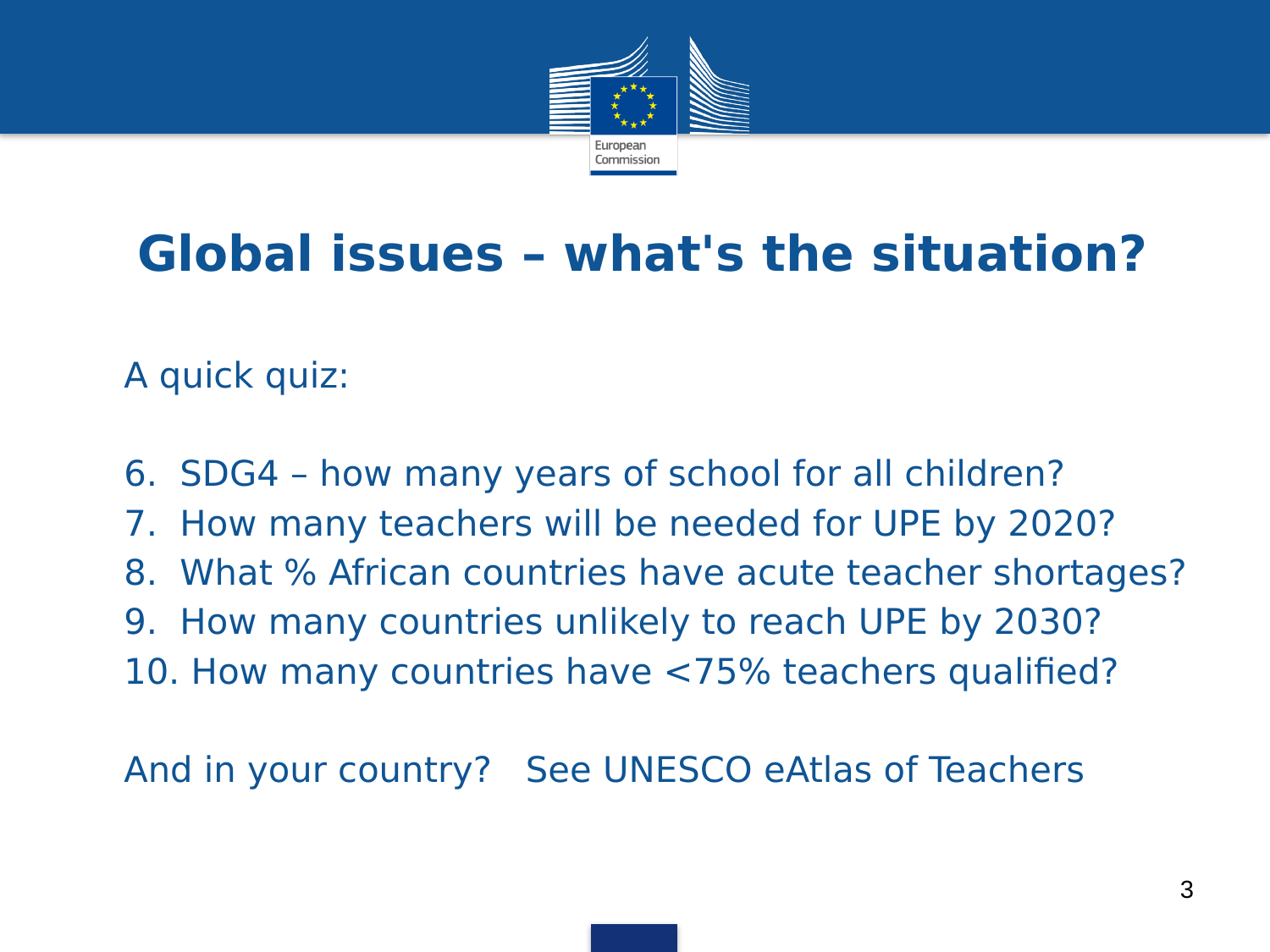

# Global issues – what's the situation?
A quick quiz:

6.  SDG4 – how many years of school for all children?
7.  How many teachers will be needed for UPE by 2020?
8.  What % African countries have acute teacher shortages?
9.  How many countries unlikely to reach UPE by 2030?
10. How many countries have <75% teachers qualified?

And in your country?   See UNESCO eAtlas of Teachers

3